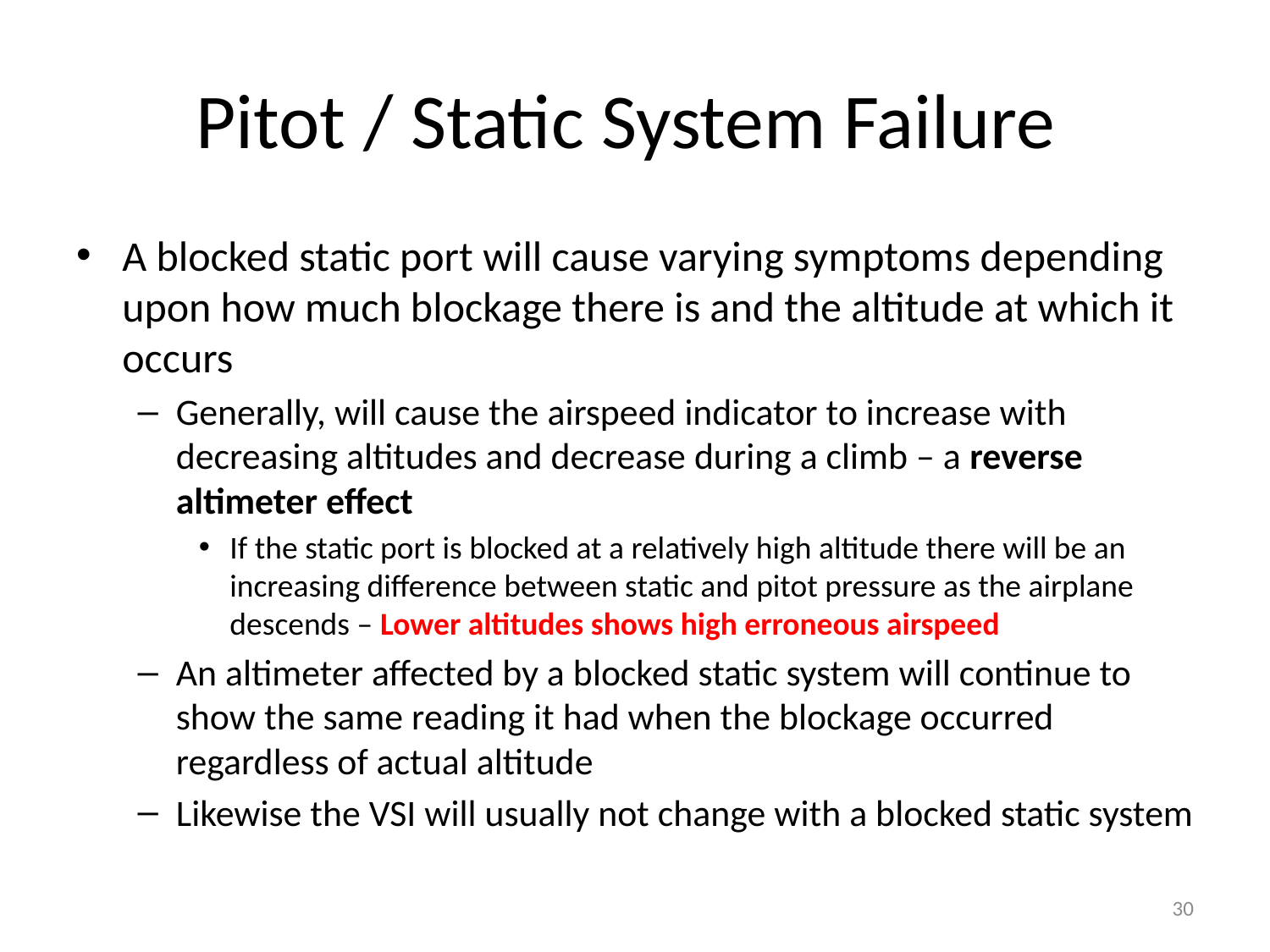

# Pitot / Static System Failure
A blocked static port will cause varying symptoms depending upon how much blockage there is and the altitude at which it occurs
Generally, will cause the airspeed indicator to increase with decreasing altitudes and decrease during a climb – a reverse altimeter effect
If the static port is blocked at a relatively high altitude there will be an increasing difference between static and pitot pressure as the airplane descends – Lower altitudes shows high erroneous airspeed
An altimeter affected by a blocked static system will continue to show the same reading it had when the blockage occurred regardless of actual altitude
Likewise the VSI will usually not change with a blocked static system
30